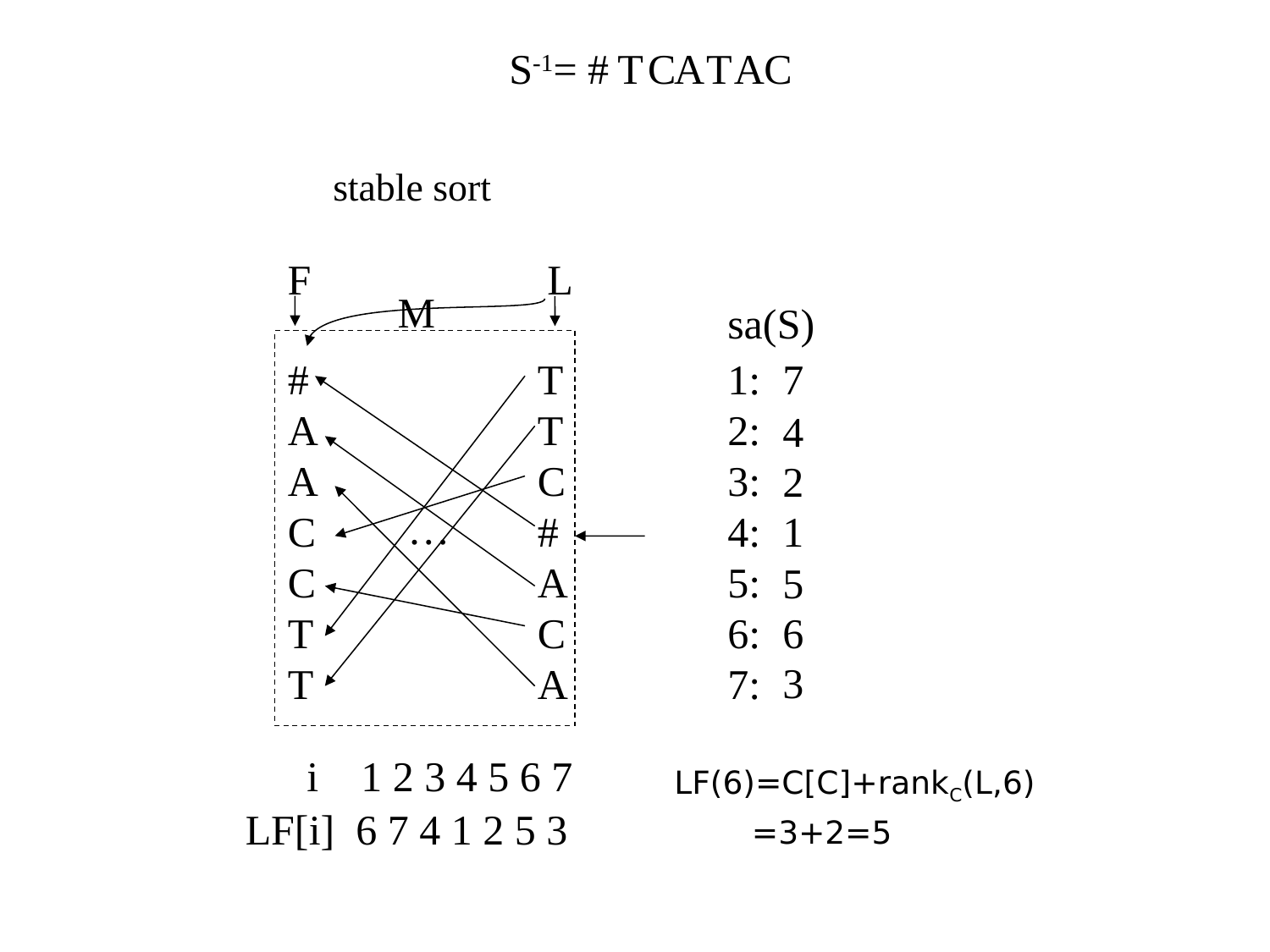

S-1=
#
T
C
A
T
A
C
stable sort
F

L
M
sa(S)

#
A
A
C
C
T
T
T
T
C
#
A
C
A
7
1:
2:
3:
4:
5:
6:
7:

4

2

…
1

5

6
3
i    1 2 3 4 5 6 7
LF[i]  6 7 4 1 2 5 3
LF(6)=C[C]+rankC(L,6)
       =3+2=5